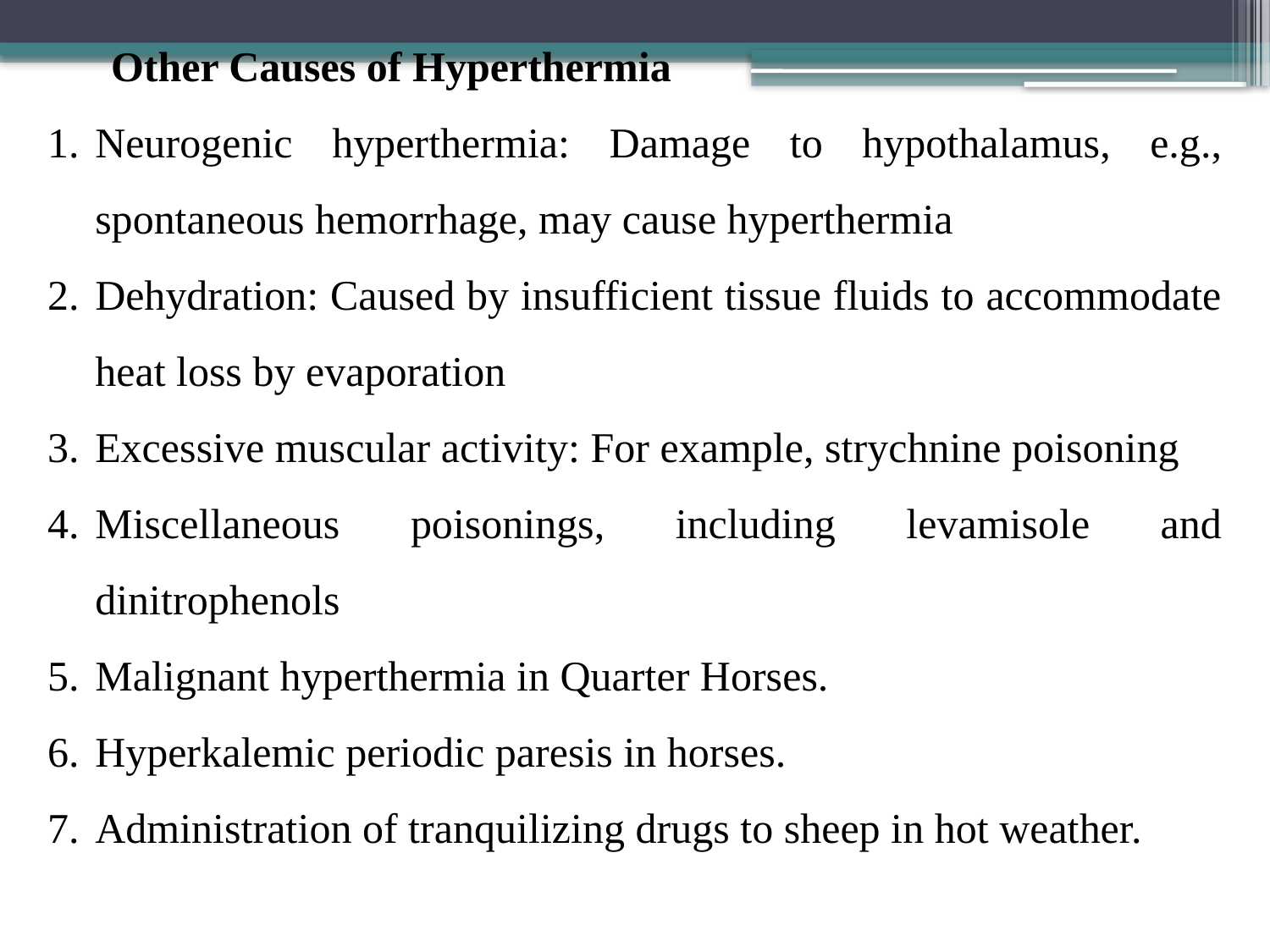

Other Causes of Hyperthermia
Neurogenic hyperthermia: Damage to hypothalamus, e.g., spontaneous hemorrhage, may cause hyperthermia
Dehydration: Caused by insufficient tissue fluids to accommodate heat loss by evaporation
Excessive muscular activity: For example, strychnine poisoning
Miscellaneous poisonings, including levamisole and dinitrophenols
Malignant hyperthermia in Quarter Horses.
Hyperkalemic periodic paresis in horses.
Administration of tranquilizing drugs to sheep in hot weather.